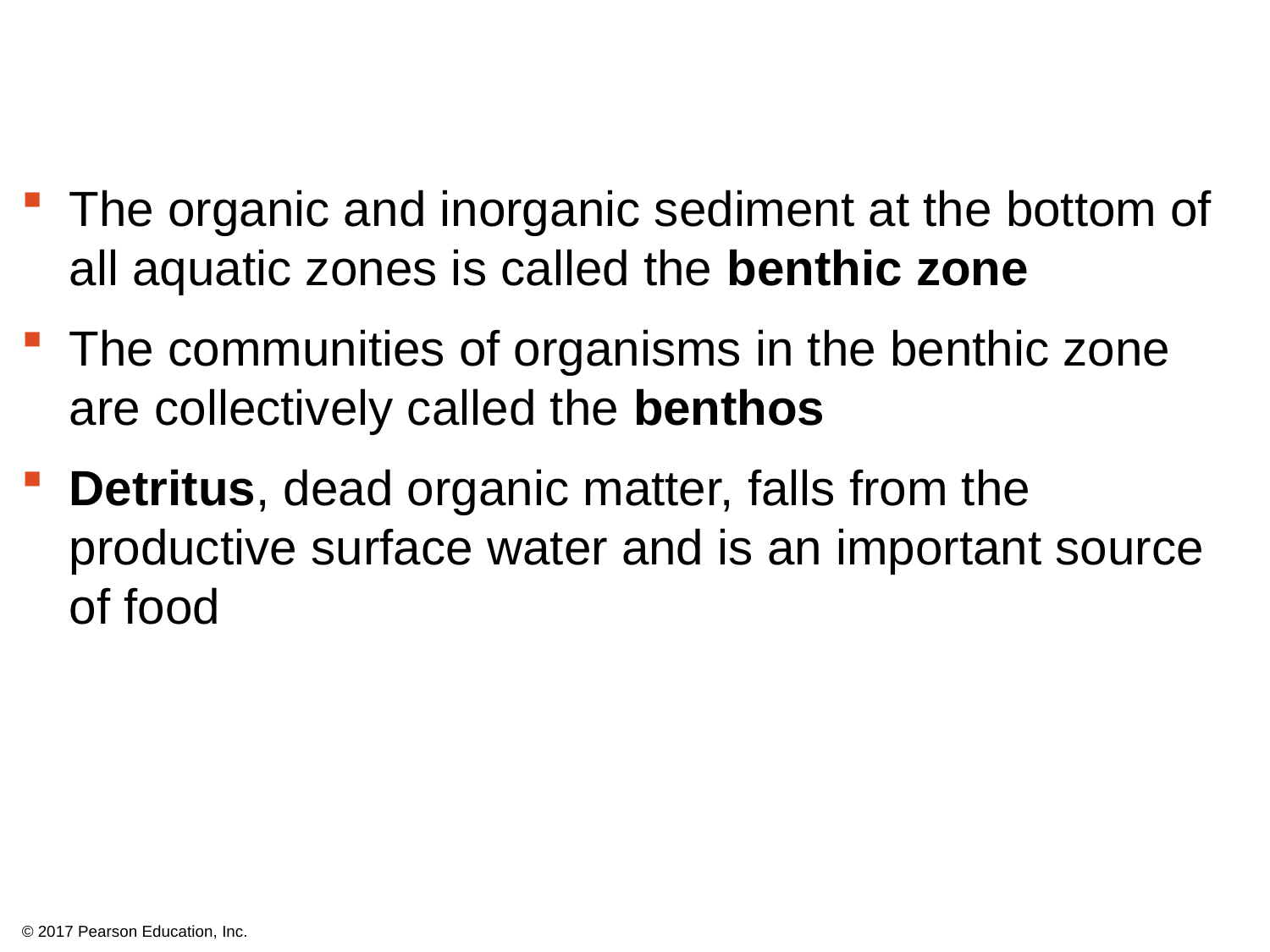

The organic and inorganic sediment at the bottom of all aquatic zones is called the benthic zone
The communities of organisms in the benthic zone are collectively called the benthos
Detritus, dead organic matter, falls from the productive surface water and is an important source of food
© 2017 Pearson Education, Inc.